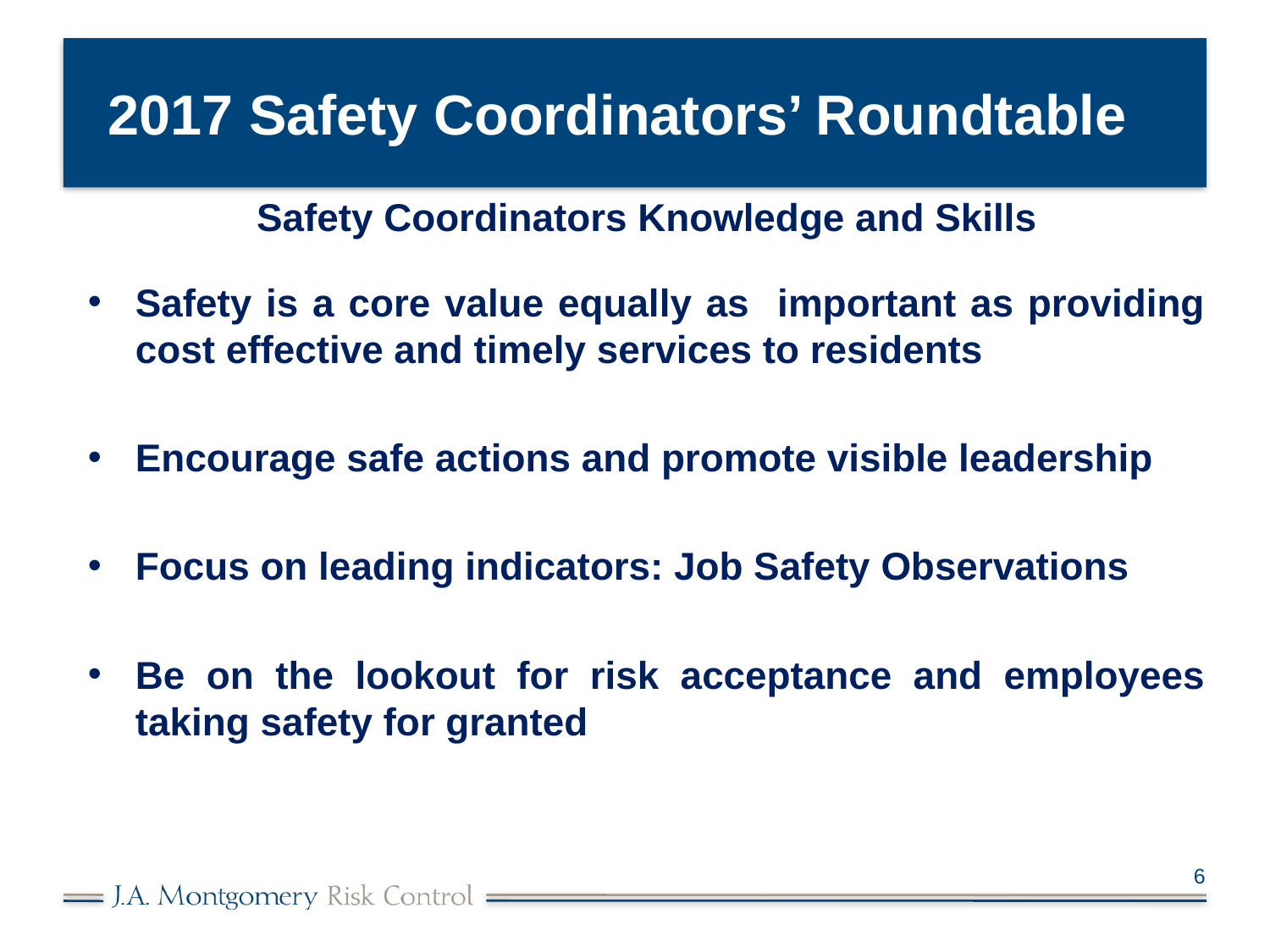

# 2017 Safety Coordinators’ Roundtable
Safety Coordinators Knowledge and Skills

Safety is a core value equally as  important as providing cost effective and timely services to residents

Encourage safe actions and promote visible leadership

Focus on leading indicators: Job Safety Observations

Be on the lookout for risk acceptance and employees taking safety for granted

6